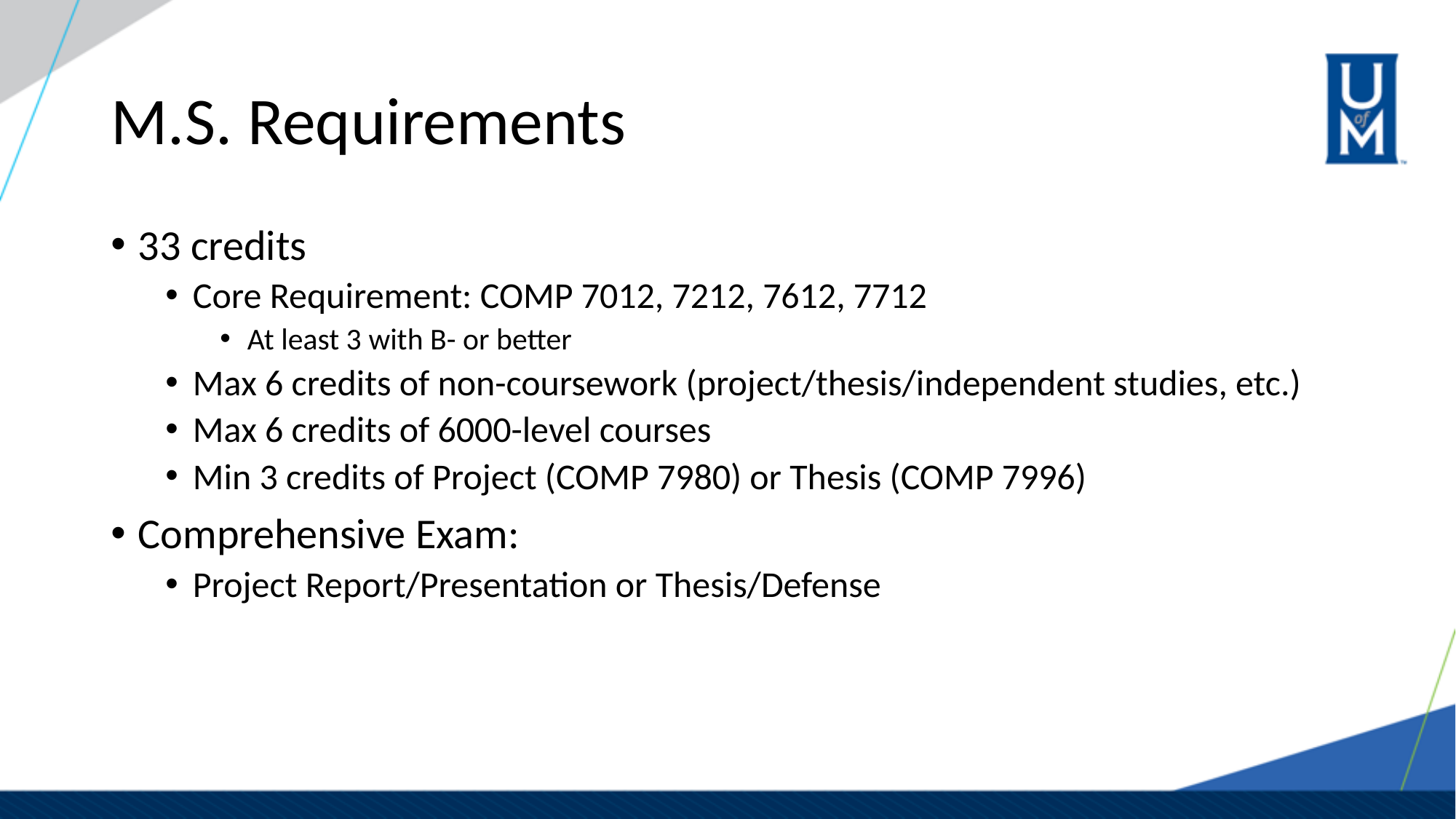

# M.S. Requirements
33 credits
Core Requirement: COMP 7012, 7212, 7612, 7712
At least 3 with B- or better
Max 6 credits of non-coursework (project/thesis/independent studies, etc.)
Max 6 credits of 6000-level courses
Min 3 credits of Project (COMP 7980) or Thesis (COMP 7996)
Comprehensive Exam:
Project Report/Presentation or Thesis/Defense